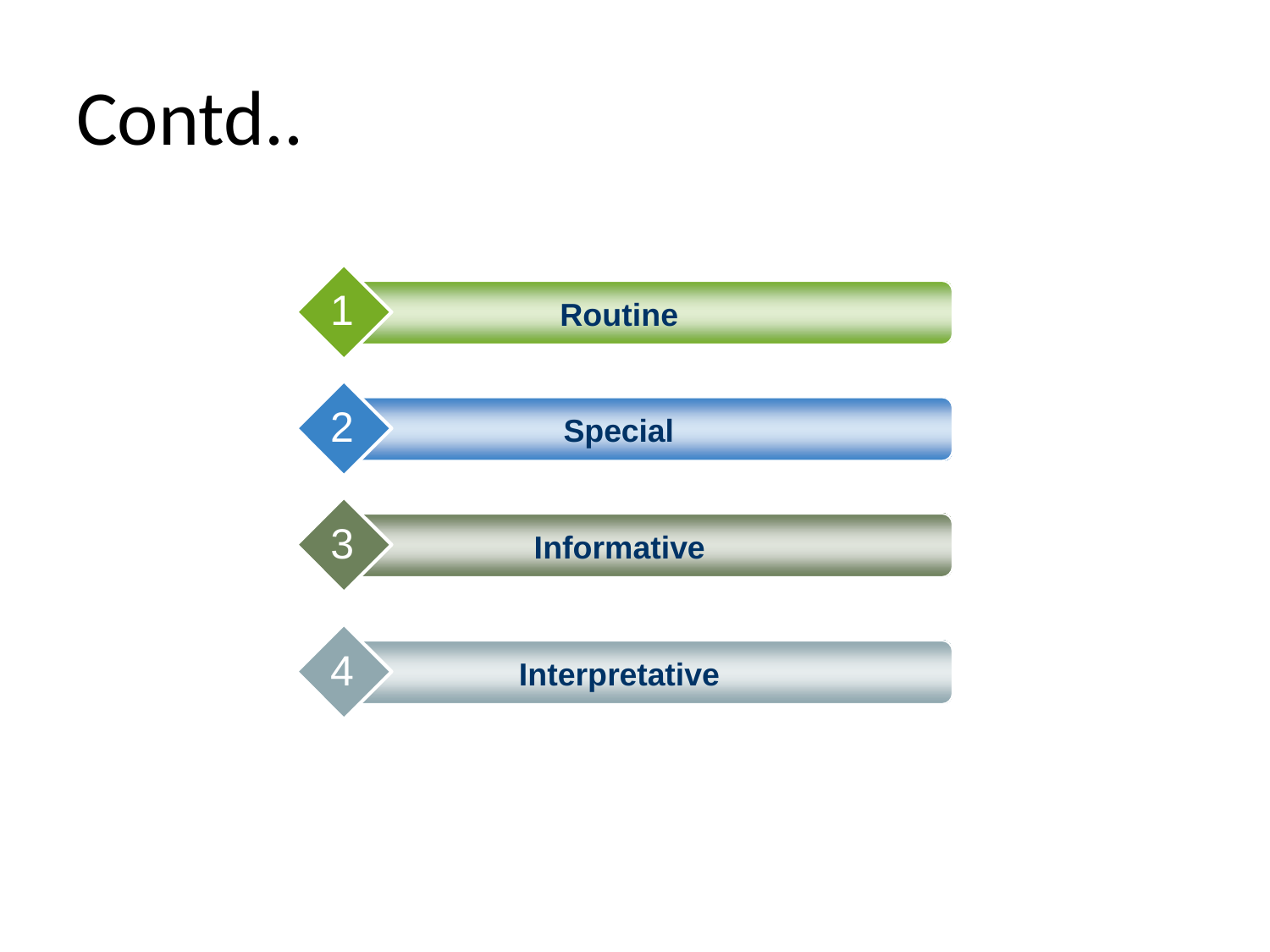

# Contd..

1
Routine

2
Special

3
Informative

4
Interpretative